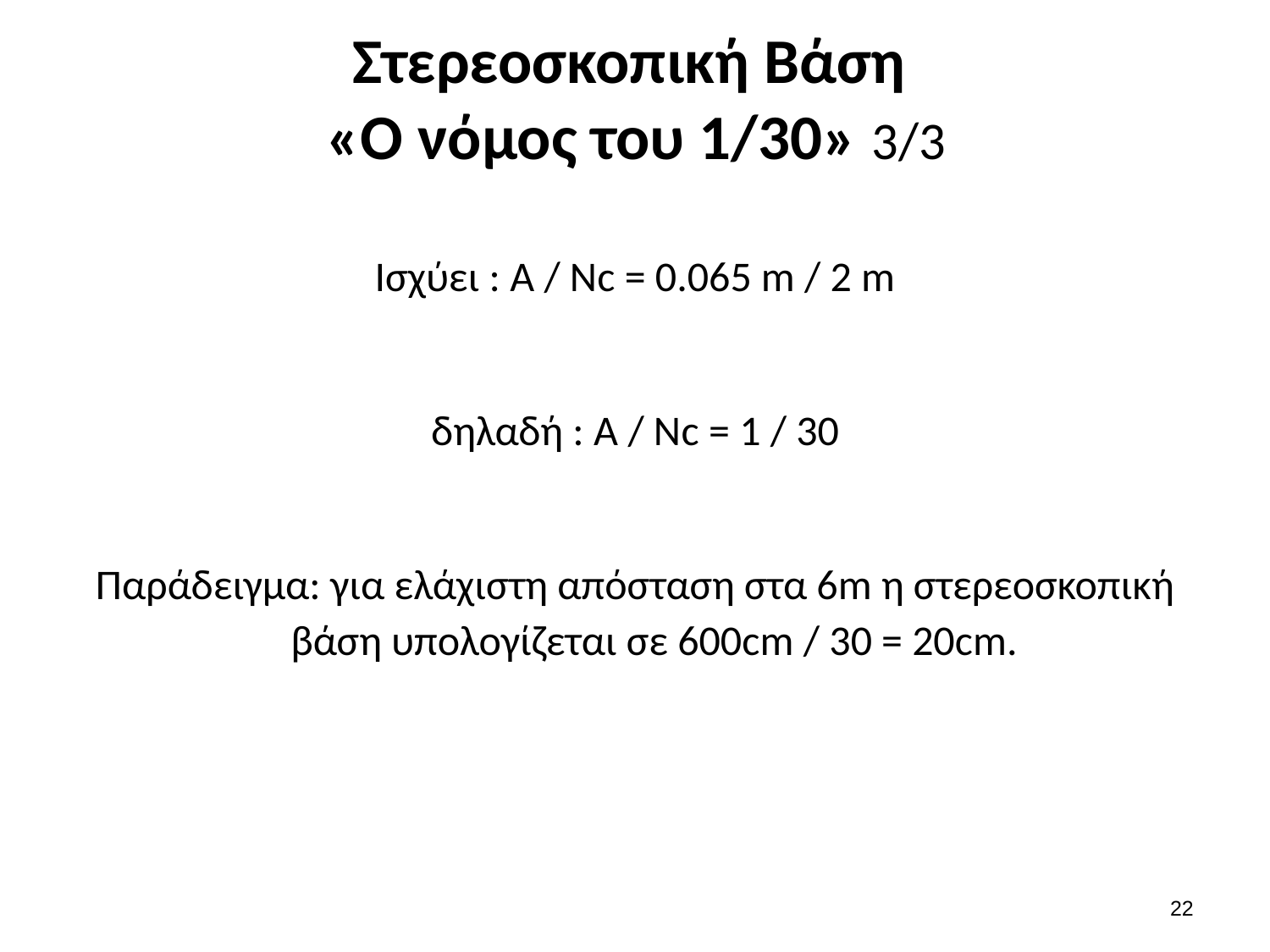

# Στερεοσκοπική Βάση «Ο νόμος του 1/30» 3/3

Ισχύει : Α / Νc = 0.065 m / 2 m

δηλαδή : Α / Νc = 1 / 30

Παράδειγμα: για ελάχιστη απόσταση στα 6m η στερεοσκοπική βάση υπολογίζεται σε 600cm / 30 = 20cm.
22